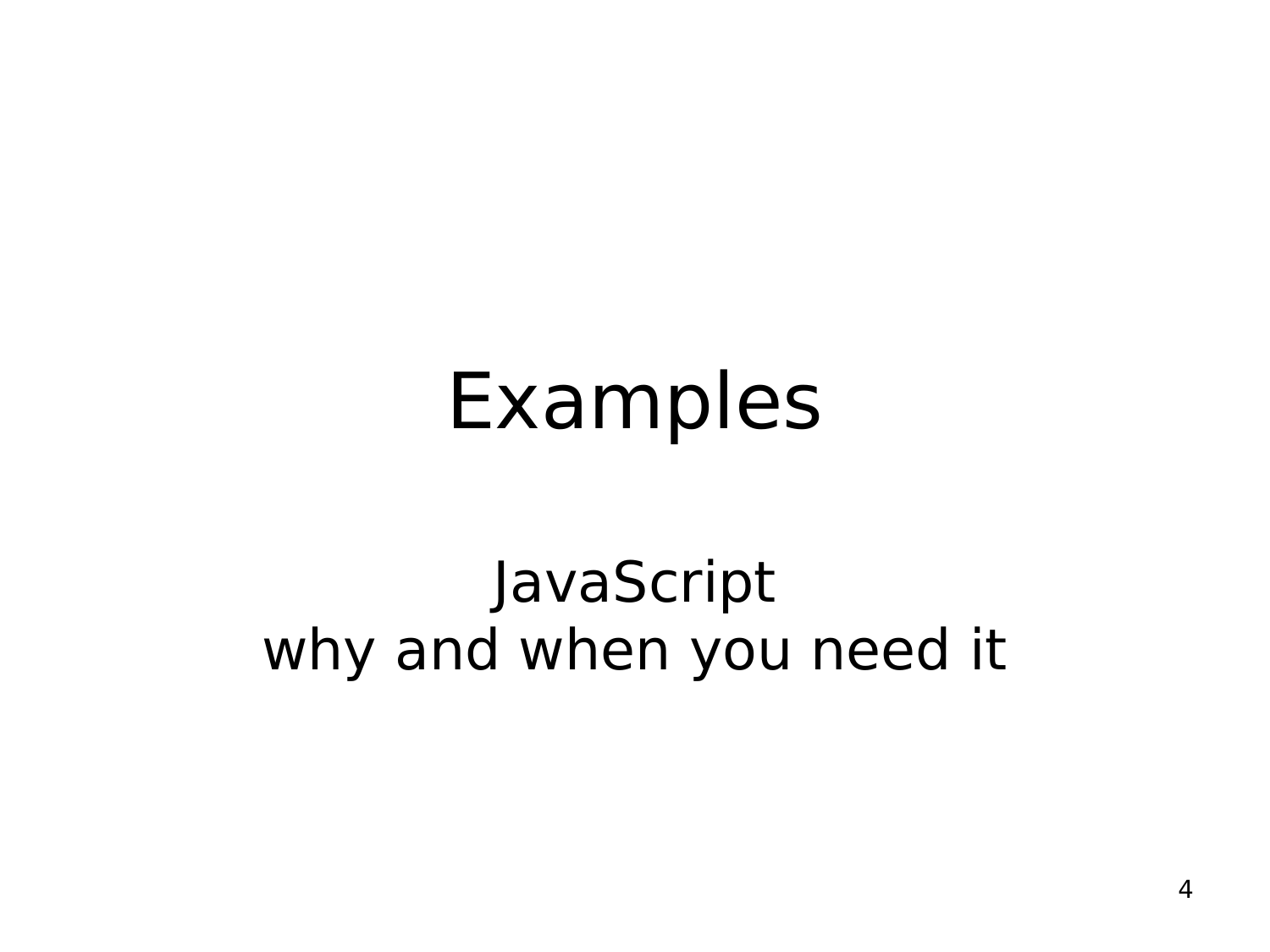

# Examples
JavaScript
why and when you need it
4